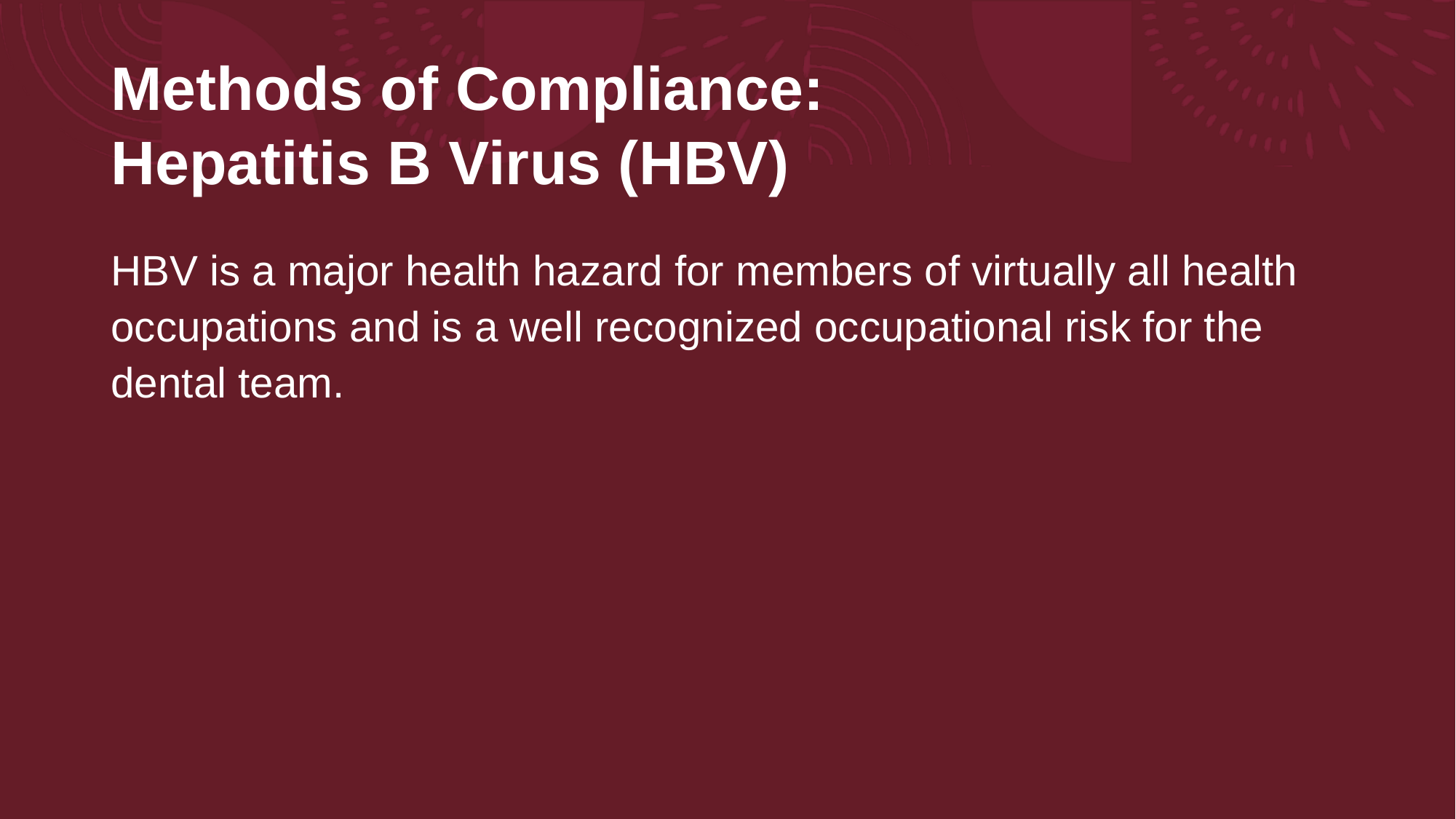

# Methods of Compliance: Hepatitis B Virus (HBV)
HBV is a major health hazard for members of virtually all health occupations and is a well recognized occupational risk for the dental team.